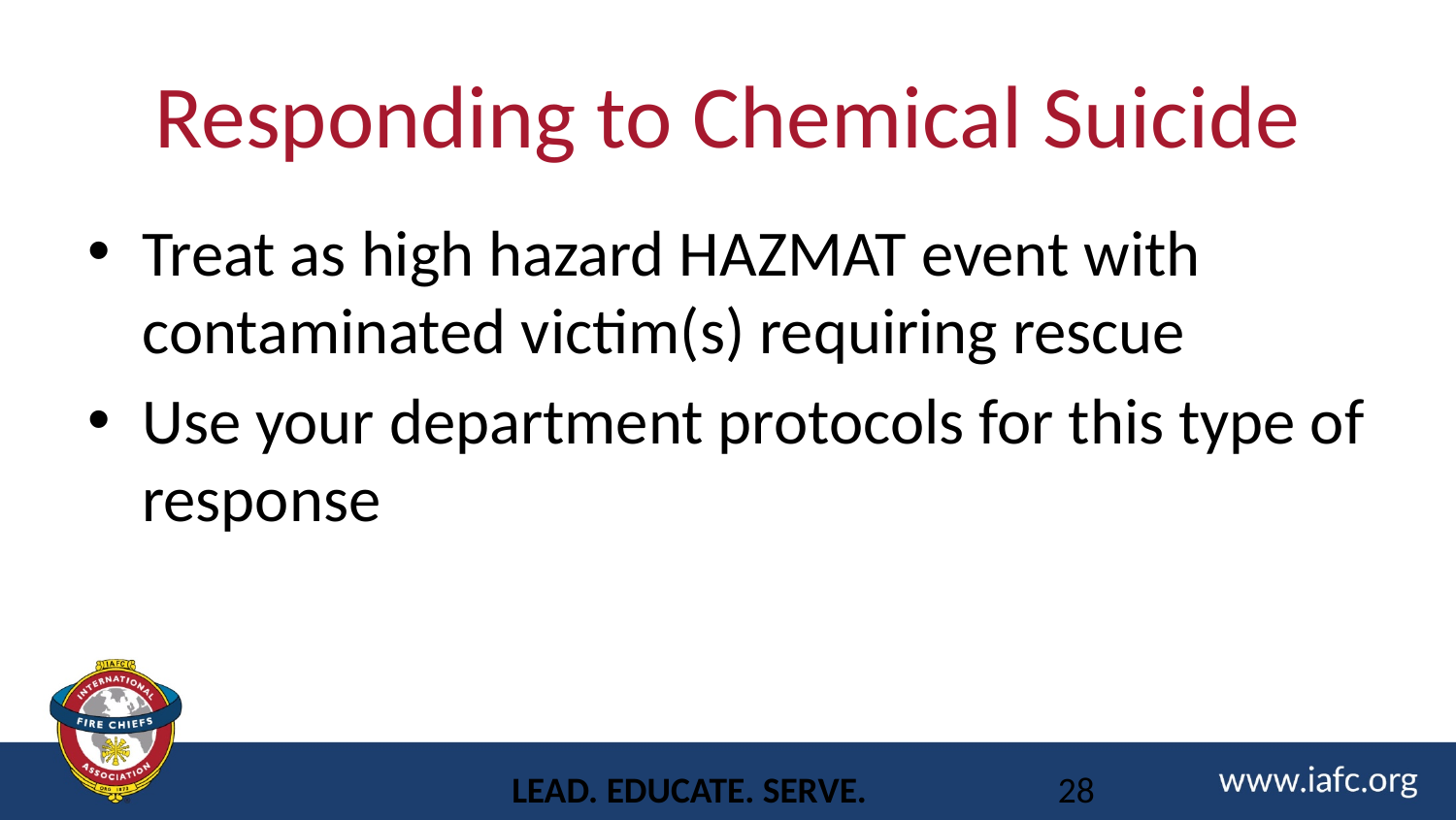

# Responding to Chemical Suicide
Treat as high hazard HAZMAT event with contaminated victim(s) requiring rescue
Use your department protocols for this type of response
LEAD. EDUCATE. SERVE.
28